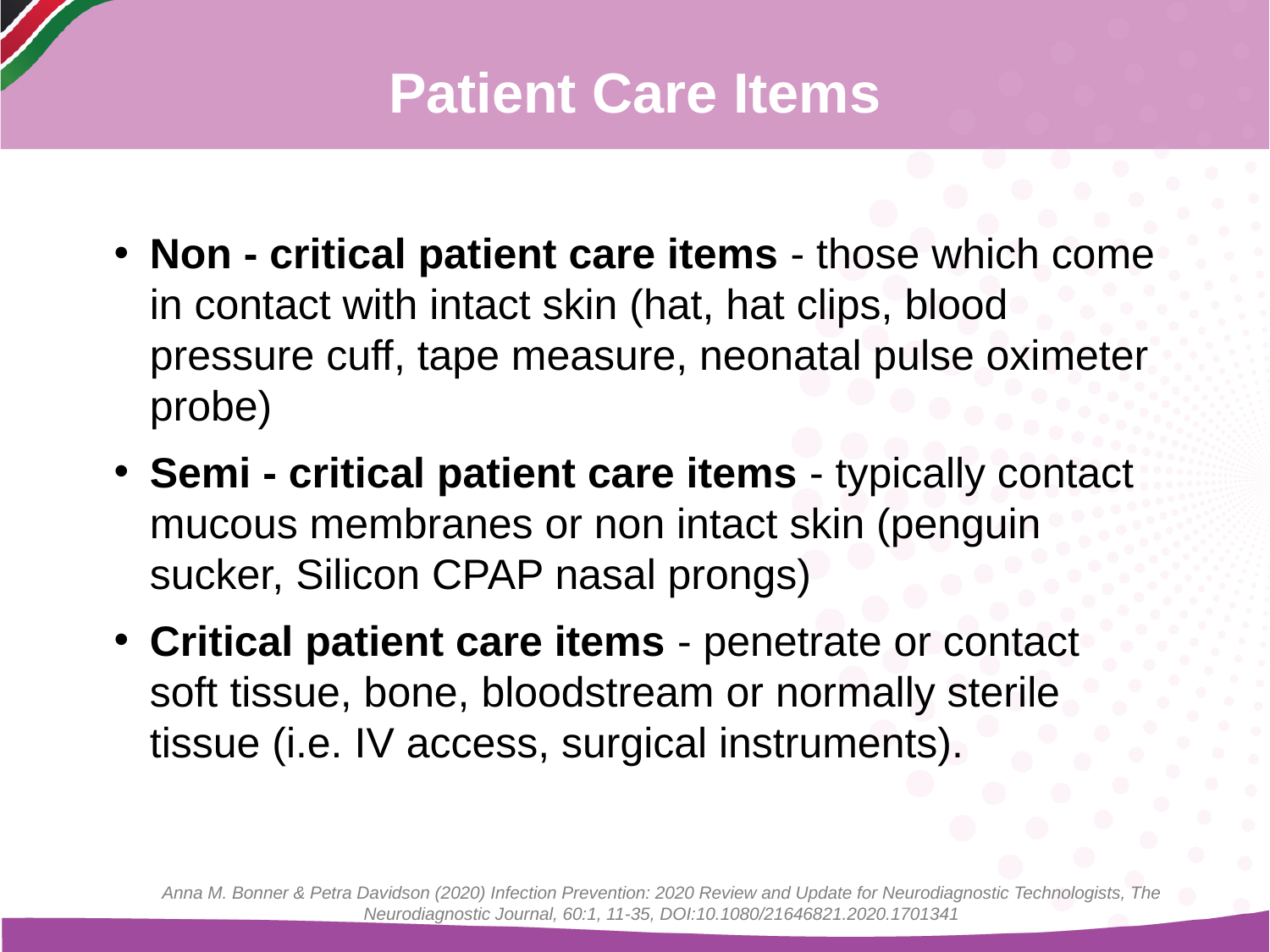

# Patient Care Items
Non - critical patient care items - those which come in contact with intact skin (hat, hat clips, blood pressure cuff, tape measure, neonatal pulse oximeter probe)
Semi - critical patient care items - typically contact mucous membranes or non intact skin (penguin sucker, Silicon CPAP nasal prongs)
Critical patient care items - penetrate or contact soft tissue, bone, bloodstream or normally sterile tissue (i.e. IV access, surgical instruments).
Anna M. Bonner & Petra Davidson (2020) Infection Prevention: 2020 Review and Update for Neurodiagnostic Technologists, The Neurodiagnostic Journal, 60:1, 11-35, DOI:10.1080/21646821.2020.1701341